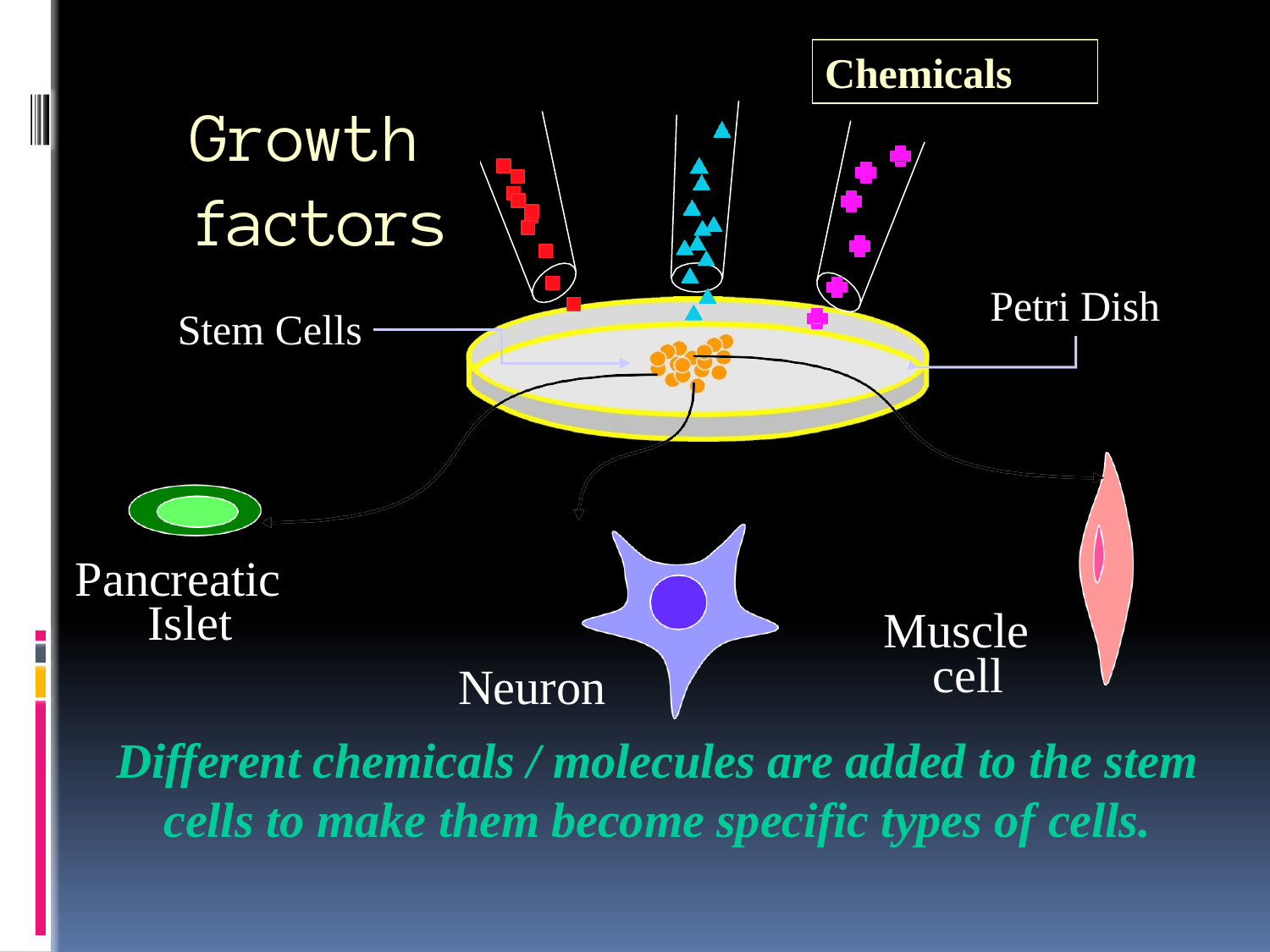

Chemicals
# Growth factors

Petri Dish

Stem Cells

Pancreatic  Islet
Muscle  cell
Neuron

Different chemicals / molecules are added to the stem  cells to make them become specific types of cells.